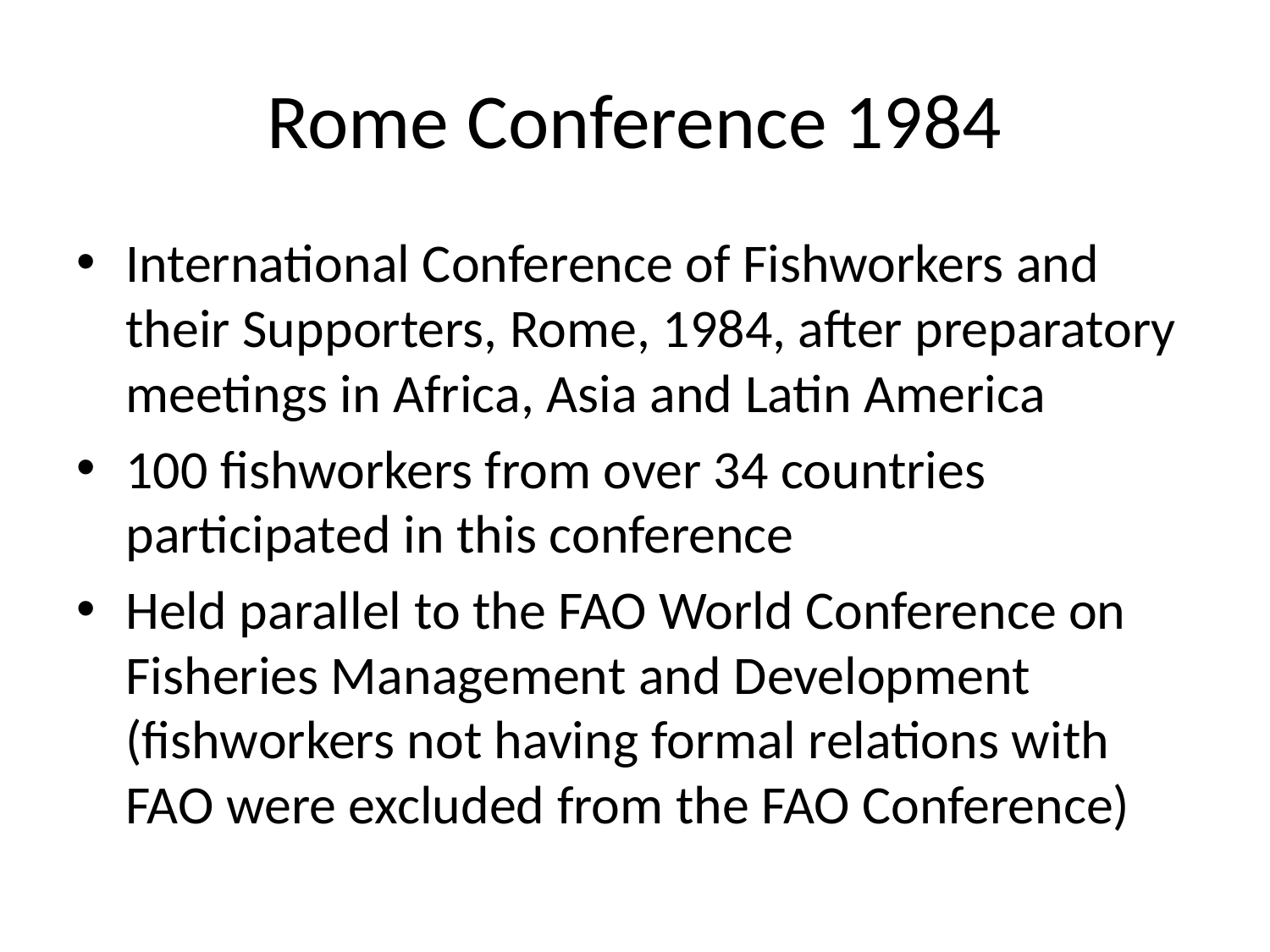

# Rome Conference 1984
International Conference of Fishworkers and their Supporters, Rome, 1984, after preparatory meetings in Africa, Asia and Latin America
100 fishworkers from over 34 countries participated in this conference
Held parallel to the FAO World Conference on Fisheries Management and Development (fishworkers not having formal relations with FAO were excluded from the FAO Conference)